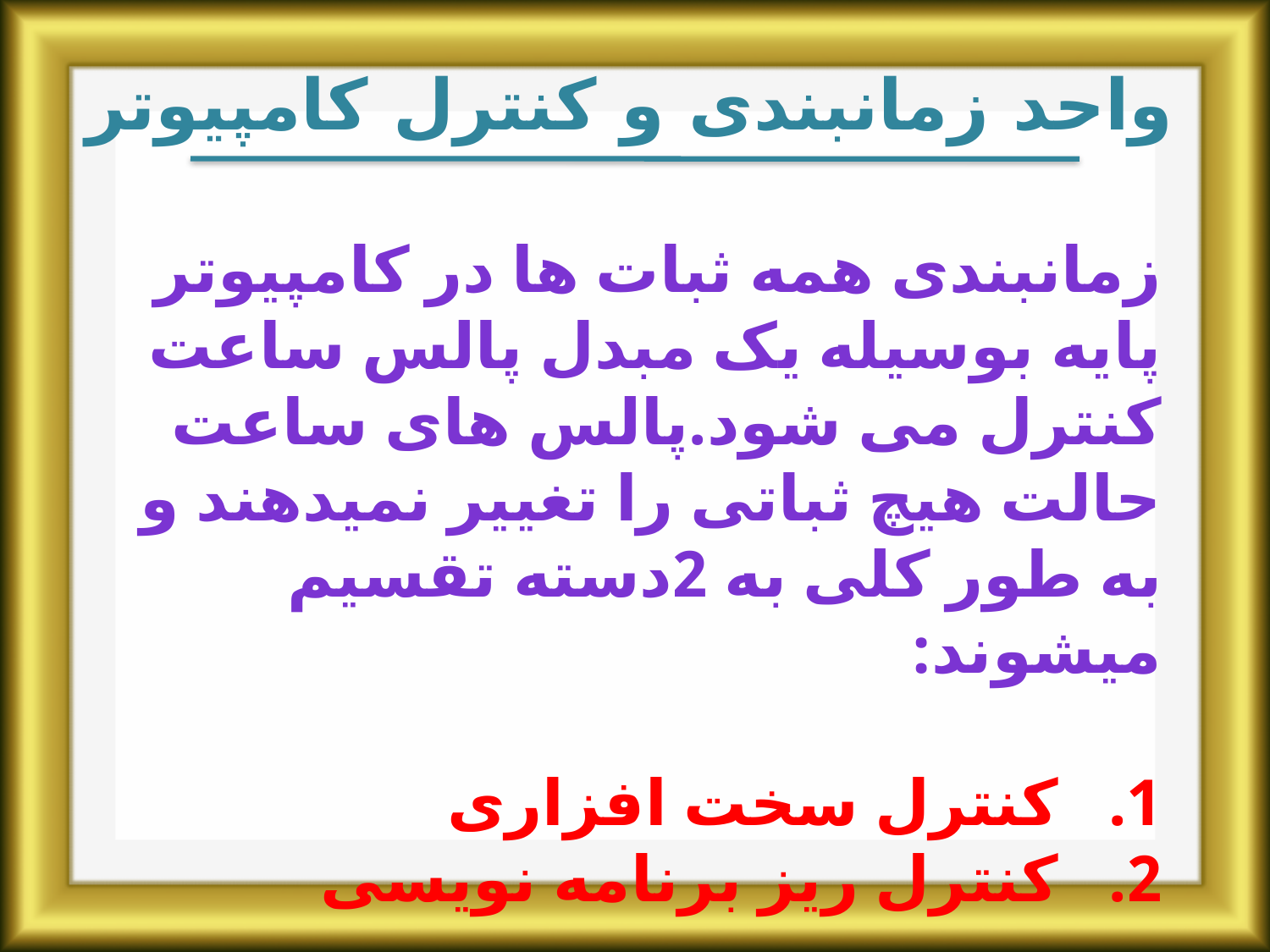

واحد زمانبندی و کنترل کامپیوتر
زمانبندی همه ثبات ها در کامپیوتر پایه بوسیله یک مبدل پالس ساعت کنترل می شود.پالس های ساعت حالت هیچ ثباتی را تغییر نمیدهند و به طور کلی به 2دسته تقسیم میشوند:

کنترل سخت افزاری
کنترل ریز برنامه نویسی